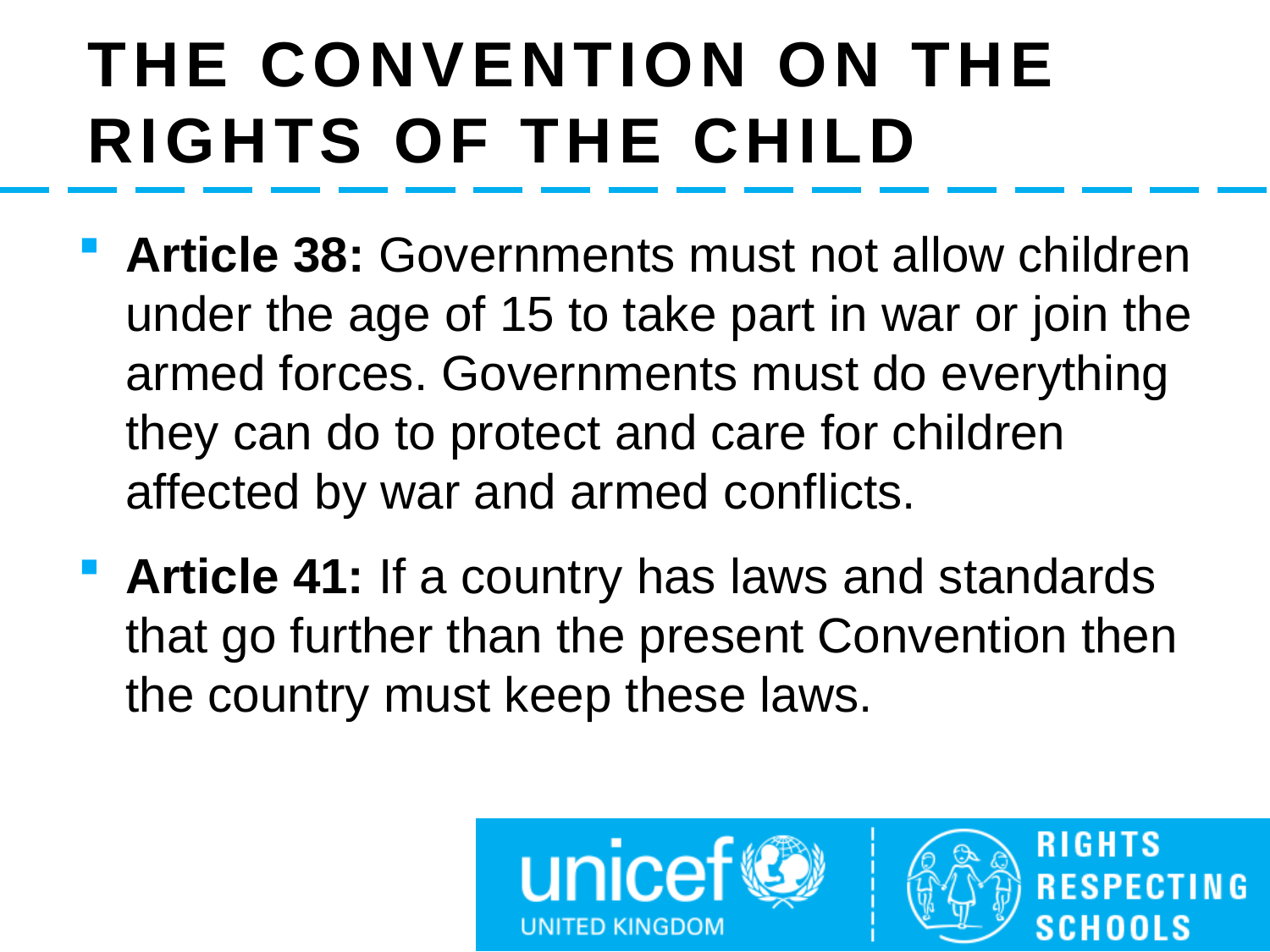

# The convention on the rights of the child
Article 38: Governments must not allow children under the age of 15 to take part in war or join the armed forces. Governments must do everything they can do to protect and care for children affected by war and armed conflicts.
Article 41: If a country has laws and standards that go further than the present Convention then the country must keep these laws.